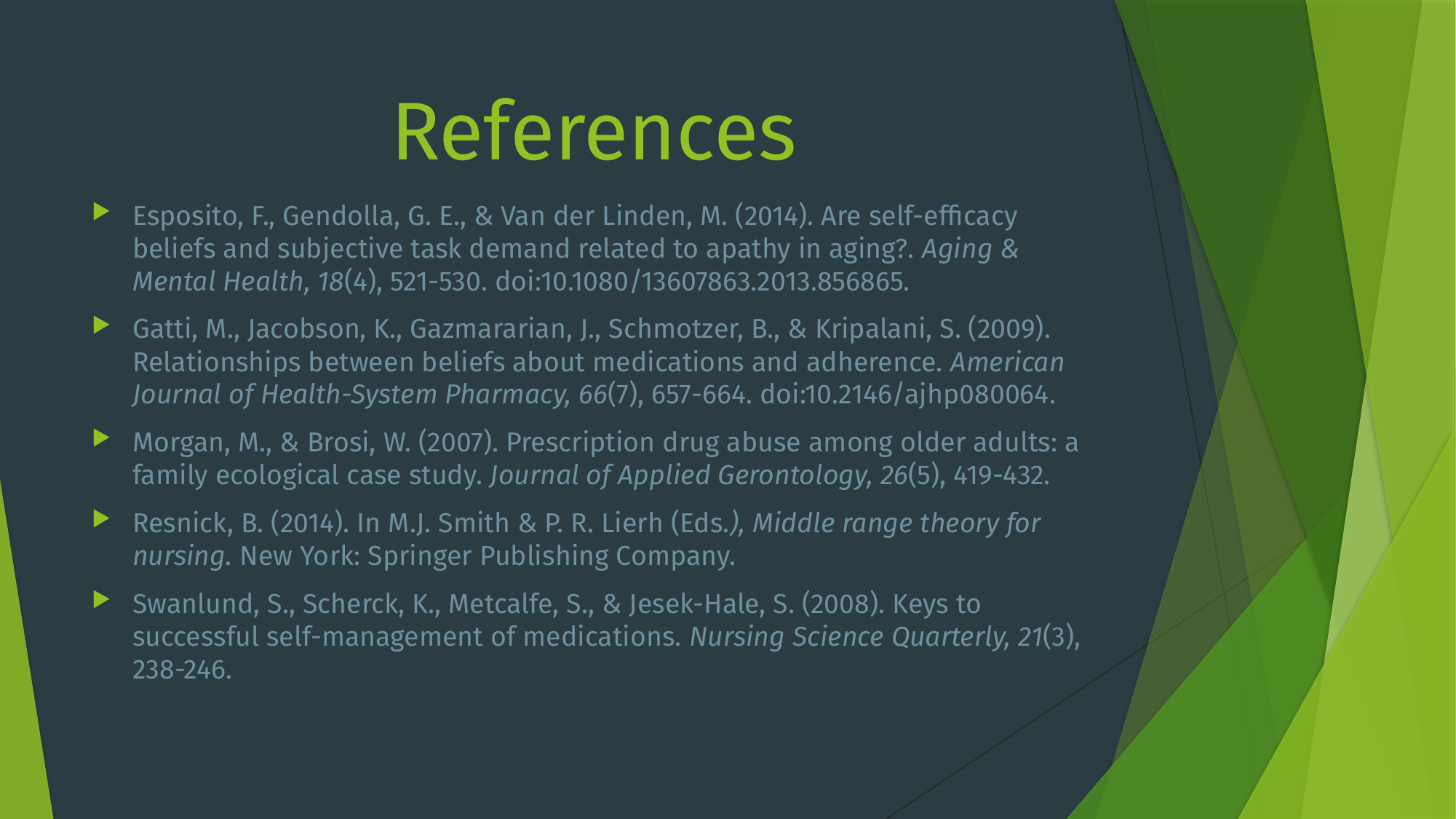

# References
Esposito, F., Gendolla, G. E., & Van der Linden, M. (2014). Are self-efficacy beliefs and subjective task demand related to apathy in aging?. Aging & Mental Health, 18(4), 521-530. doi:10.1080/13607863.2013.856865.
Gatti, M., Jacobson, K., Gazmararian, J., Schmotzer, B., & Kripalani, S. (2009). Relationships between beliefs about medications and adherence. American Journal of Health-System Pharmacy, 66(7), 657-664. doi:10.2146/ajhp080064.
Morgan, M., & Brosi, W. (2007). Prescription drug abuse among older adults: a family ecological case study. Journal of Applied Gerontology, 26(5), 419-432.
Resnick, B. (2014). In M.J. Smith & P. R. Lierh (Eds.), Middle range theory for nursing. New York: Springer Publishing Company.
Swanlund, S., Scherck, K., Metcalfe, S., & Jesek-Hale, S. (2008). Keys to successful self-management of medications. Nursing Science Quarterly, 21(3), 238-246.